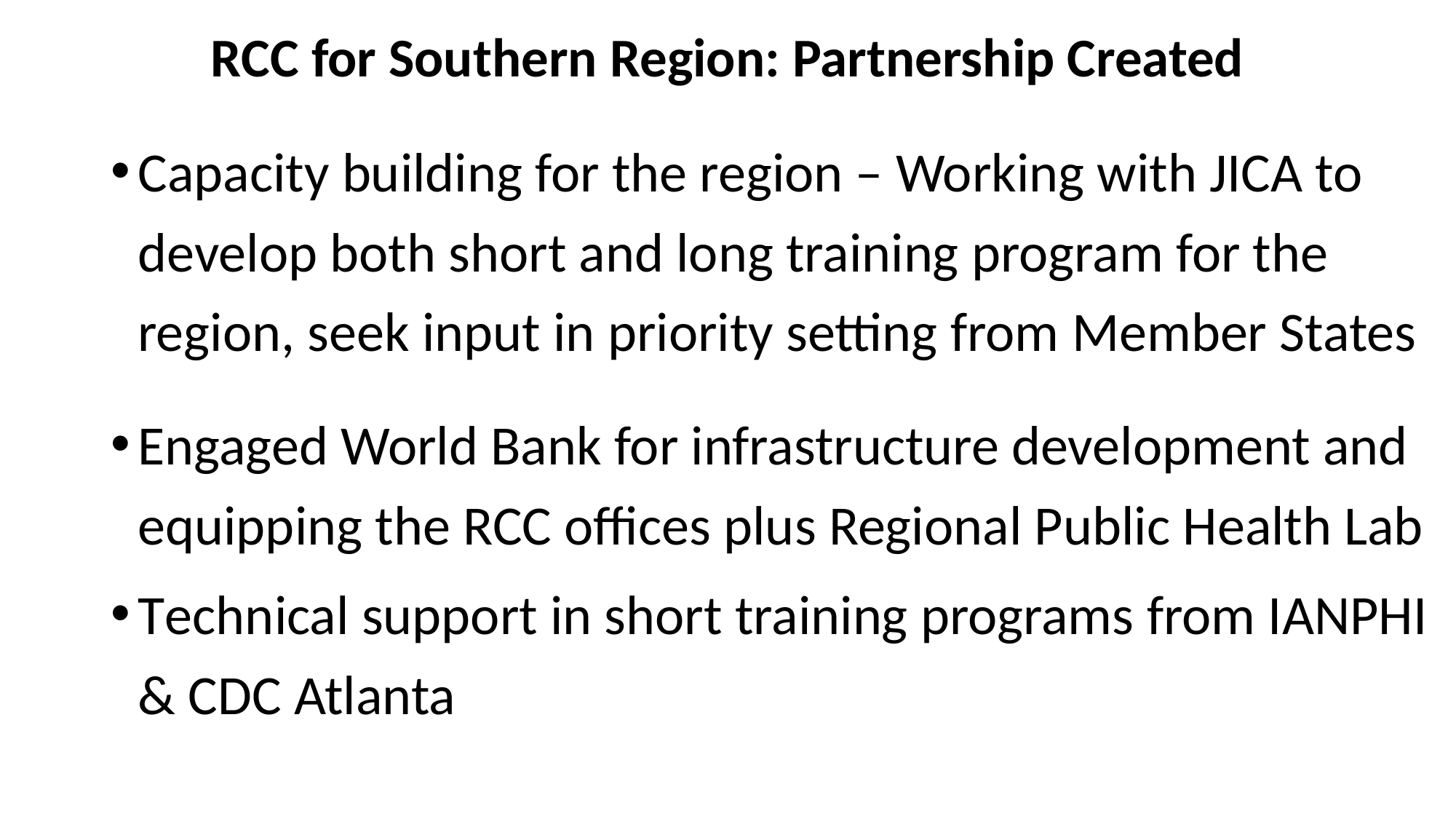

# RCC for Southern Region: Partnership Created
Capacity building for the region – Working with JICA to develop both short and long training program for the region, seek input in priority setting from Member States

Engaged World Bank for infrastructure development and equipping the RCC offices plus Regional Public Health Lab
Technical support in short training programs from IANPHI & CDC Atlanta